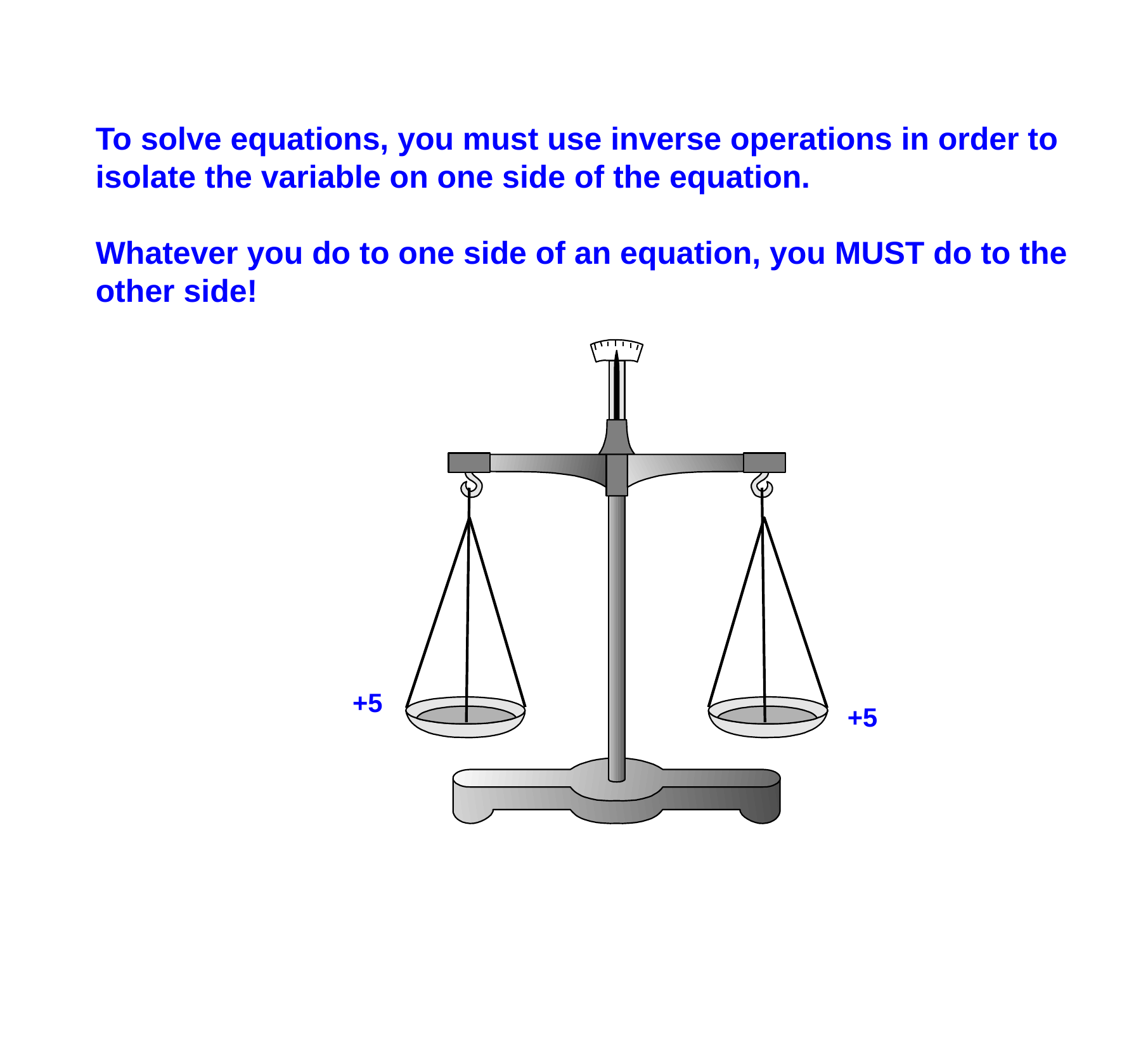

To solve equations, you must use inverse operations in order to isolate the variable on one side of the equation.

Whatever you do to one side of an equation, you MUST do to the other side!

+5
+5